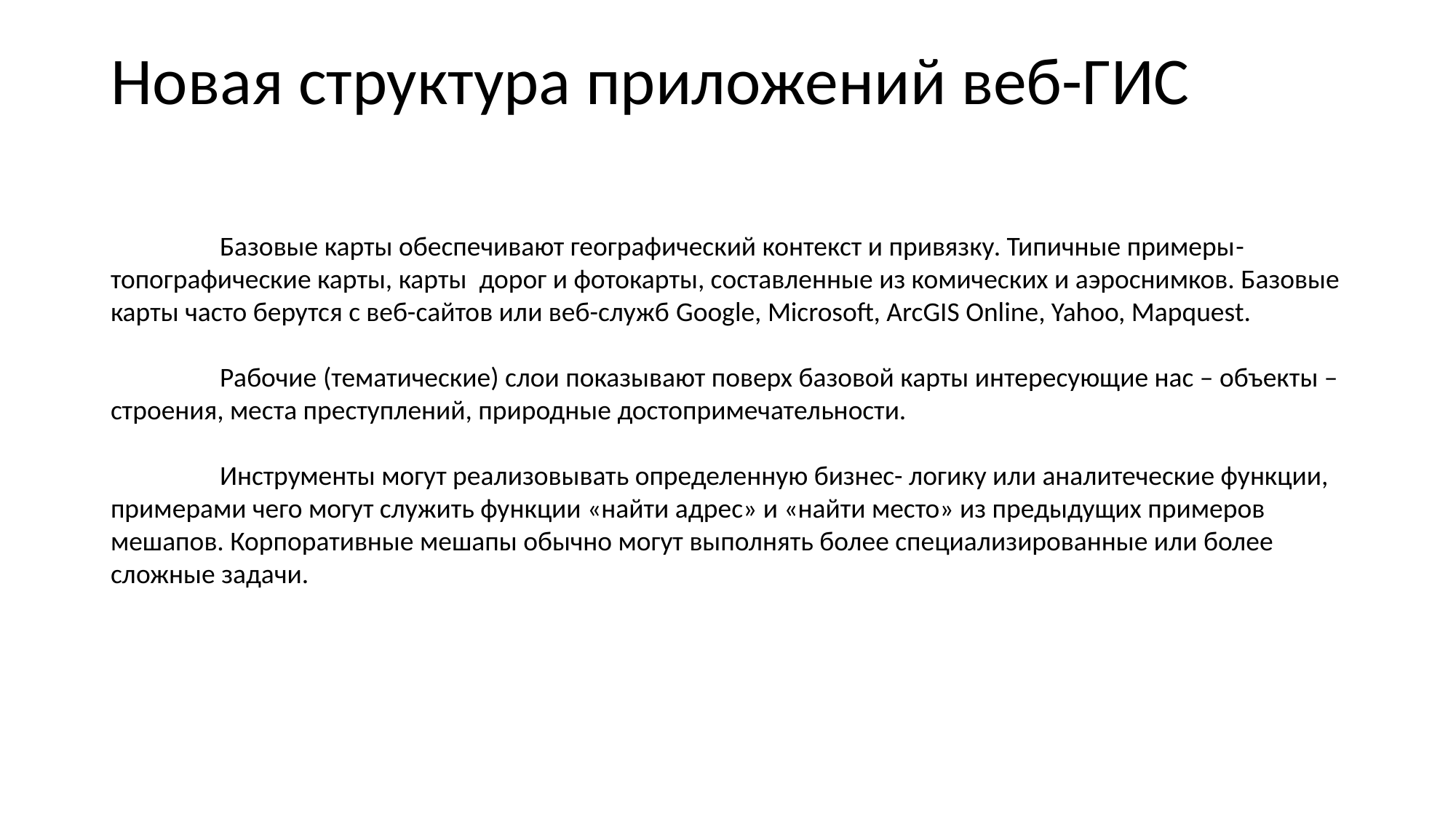

# Новая структура приложений веб-ГИС
	Базовые карты обеспечивают географический контекст и привязку. Типичные примеры- топографические карты, карты  дорог и фотокарты, составленные из комических и аэроснимков. Базовые карты часто берутся с веб-сайтов или веб-служб Google, Microsoft, ArcGIS Online, Yahoo, Mapquest.

	Рабочие (тематические) слои показывают поверх базовой карты интересующие нас – объекты – строения, места преступлений, природные достопримечательности.

	Инструменты могут реализовывать определенную бизнес- логику или аналитеческие функции, примерами чего могут служить функции «найти адрес» и «найти место» из предыдущих примеров мешапов. Корпоративные мешапы обычно могут выполнять более специализированные или более сложные задачи.